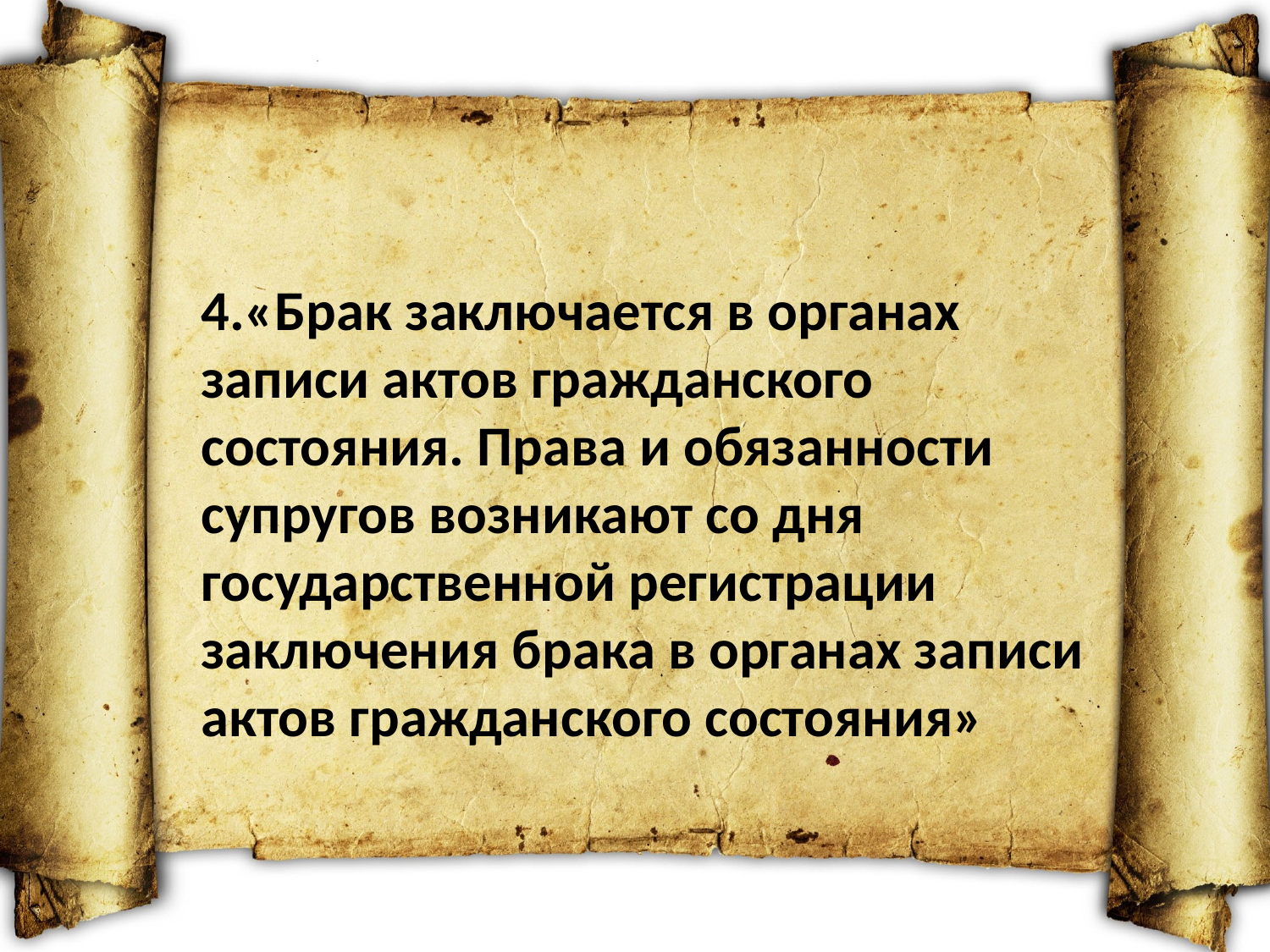

4.«Брак заключается в органах записи актов гражданского состояния. Права и обязанности супругов возникают со дня государственной регистрации заключения брака в органах записи актов гражданского состояния»